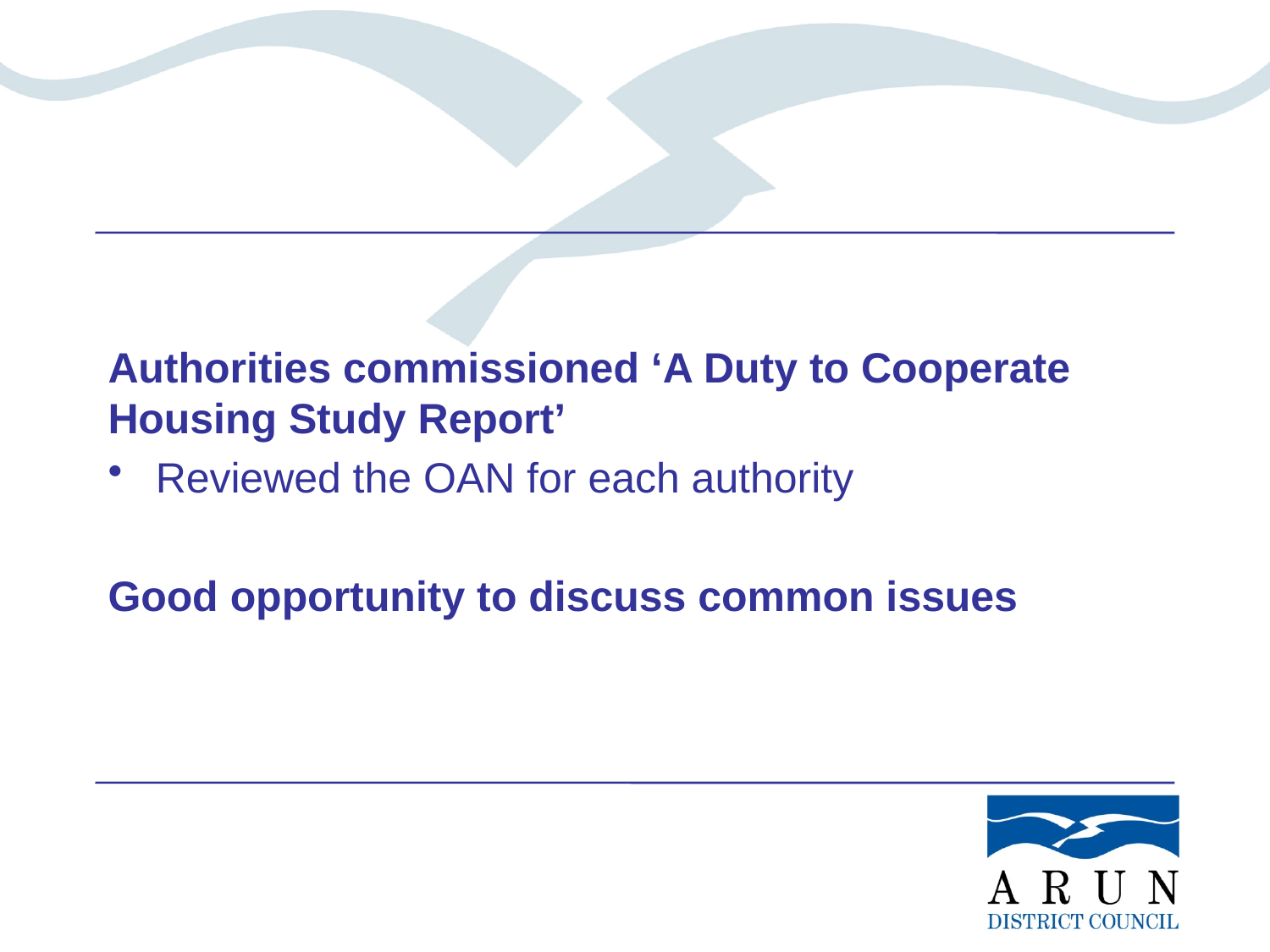

#

Authorities commissioned ‘A Duty to Cooperate Housing Study Report’
Reviewed the OAN for each authority

Good opportunity to discuss common issues